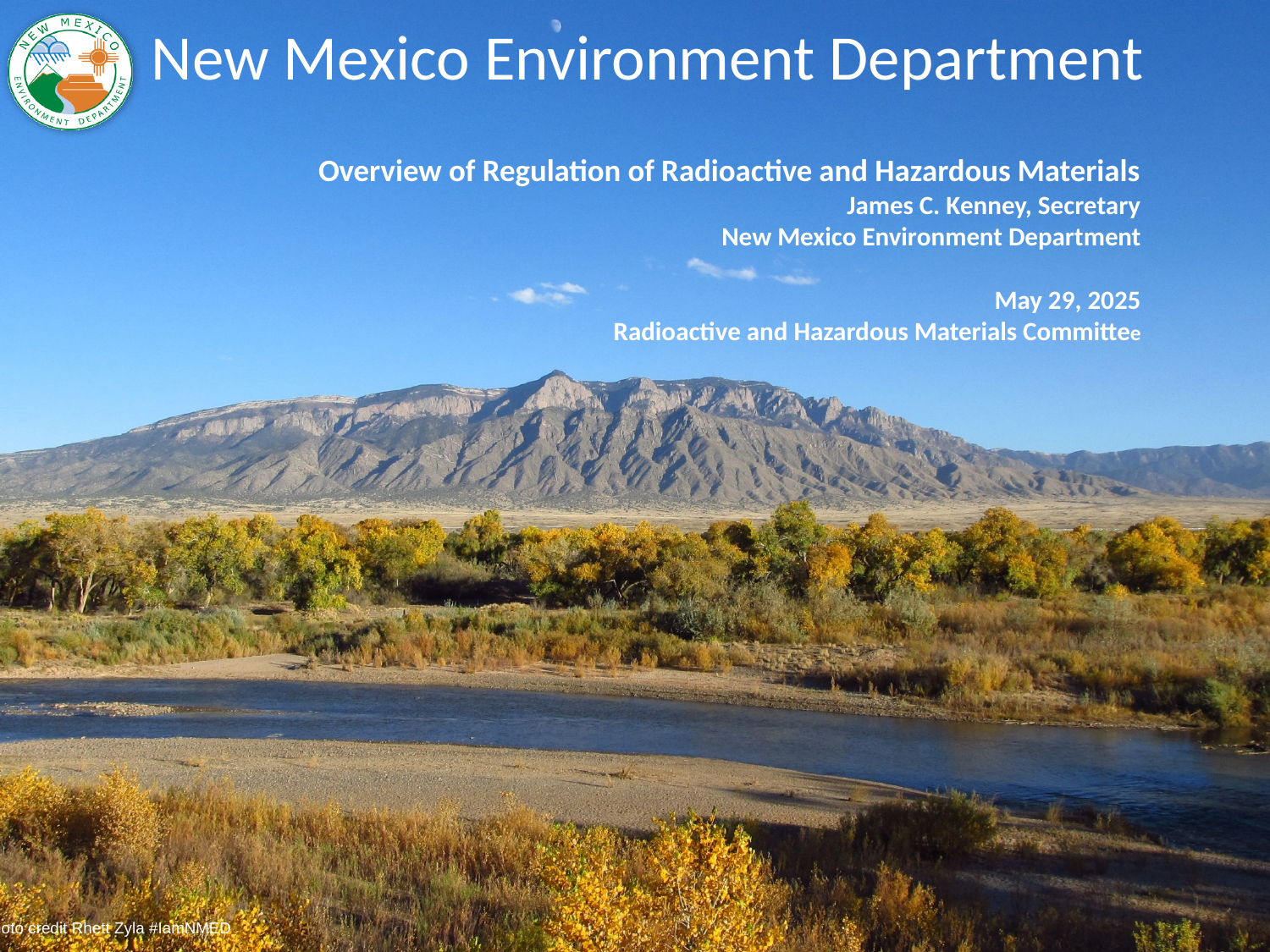

# New Mexico Environment Department
Overview of Regulation of Radioactive and Hazardous Materials
James C. Kenney, Secretary
New Mexico Environment Department

May 29, 2025
Radioactive and Hazardous Materials Committee